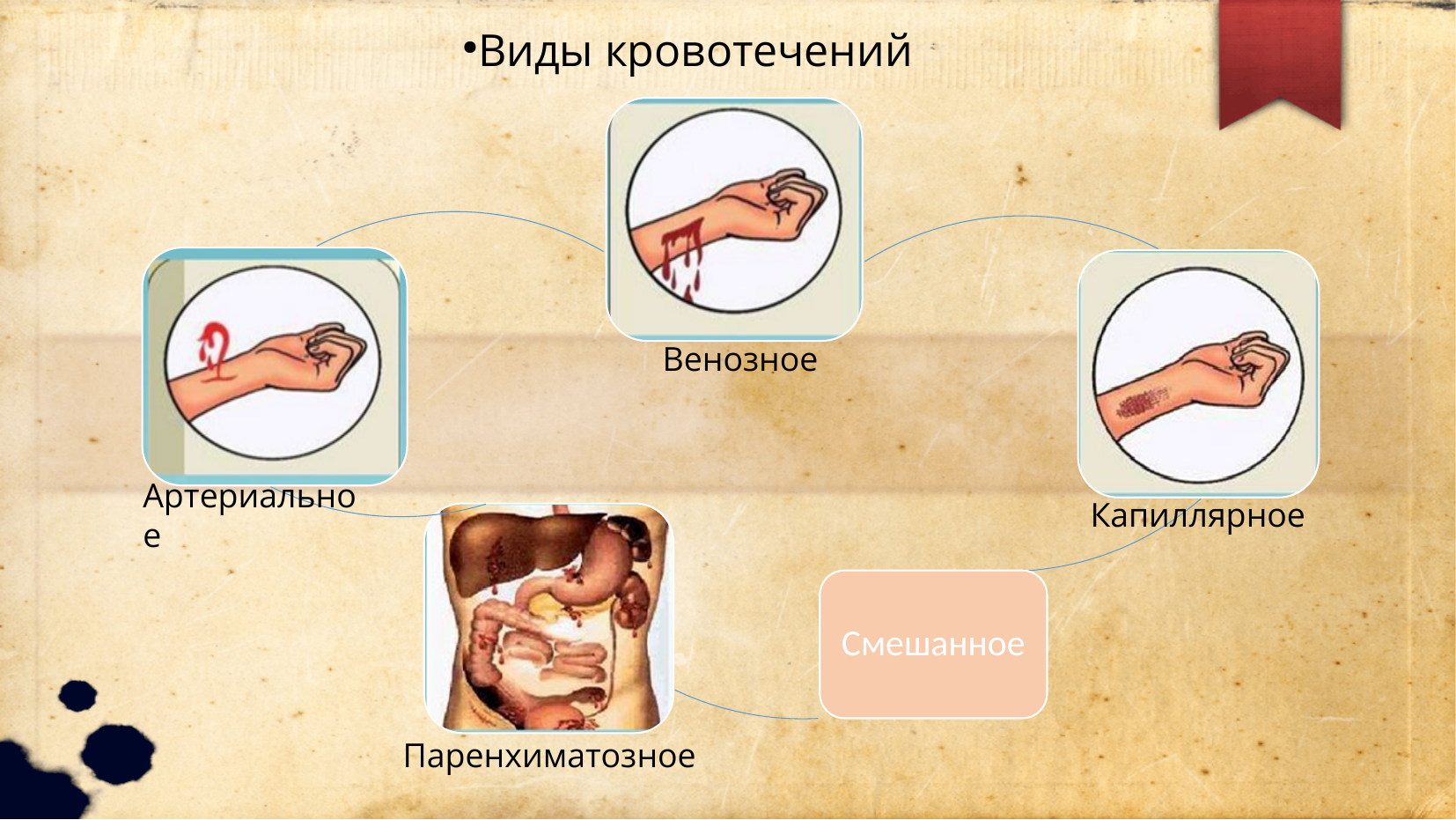

Виды кровотечений

Смешанное
Венозное
Артериальное
Капиллярное
Паренхиматозное